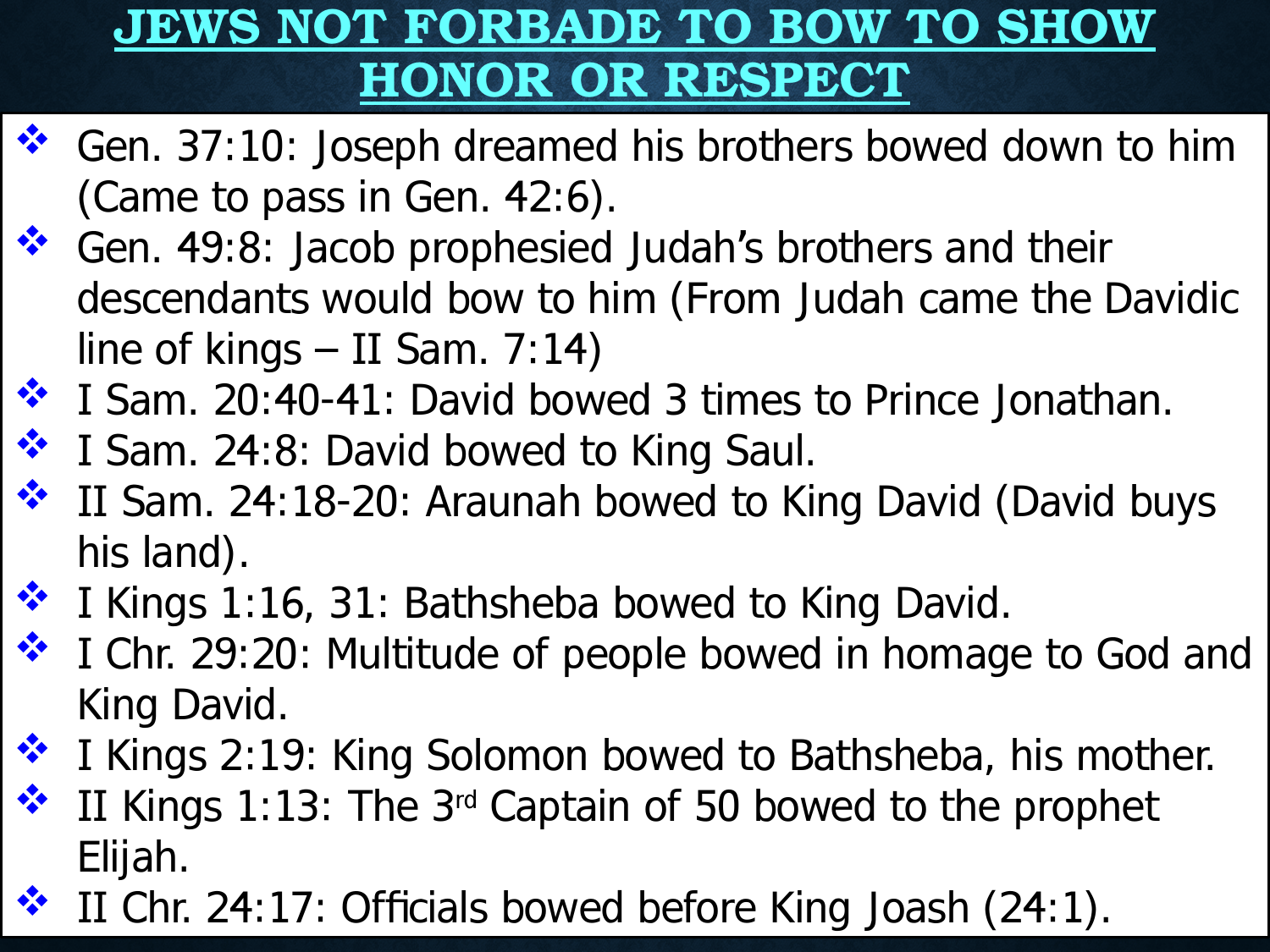

# Jews not forbade to bow to show honor or respect
Gen. 37:10: Joseph dreamed his brothers bowed down to him (Came to pass in Gen. 42:6).
Gen. 49:8: Jacob prophesied Judah’s brothers and their descendants would bow to him (From Judah came the Davidic line of kings – II Sam. 7:14)
I Sam. 20:40-41: David bowed 3 times to Prince Jonathan.
I Sam. 24:8: David bowed to King Saul.
II Sam. 24:18-20: Araunah bowed to King David (David buys his land).
I Kings 1:16, 31: Bathsheba bowed to King David.
I Chr. 29:20: Multitude of people bowed in homage to God and King David.
I Kings 2:19: King Solomon bowed to Bathsheba, his mother.
II Kings 1:13: The 3rd Captain of 50 bowed to the prophet Elijah.
II Chr. 24:17: Officials bowed before King Joash (24:1).
Esther: "For Such A Time As This"